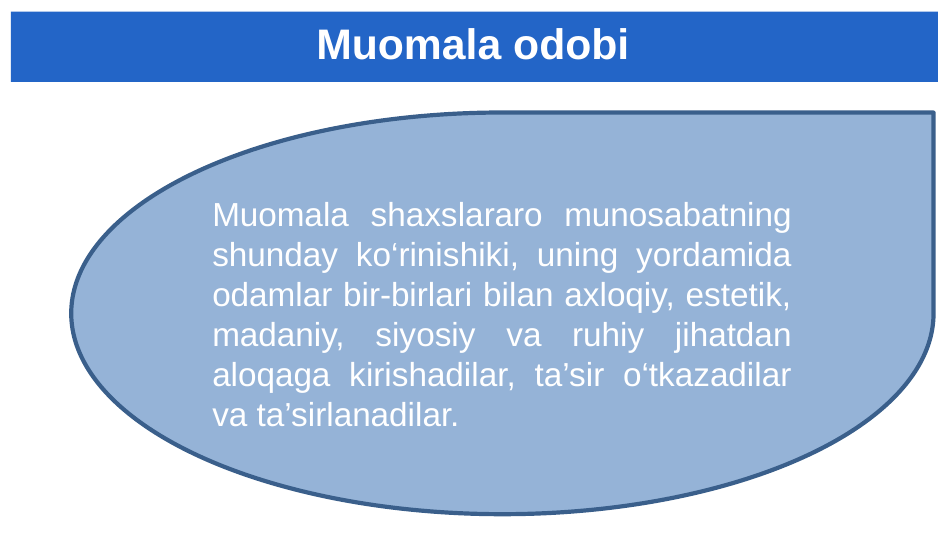

# Muomala odobi
Muomala shaxslararo munosabatning shunday ko‘rinishiki, uning yordamida odamlar bir-birlari bilan axloqiy, estetik, madaniy, siyosiy va ruhiy jihatdan aloqaga kirishadilar, ta’sir o‘tkazadilar va ta’sirlanadilar.